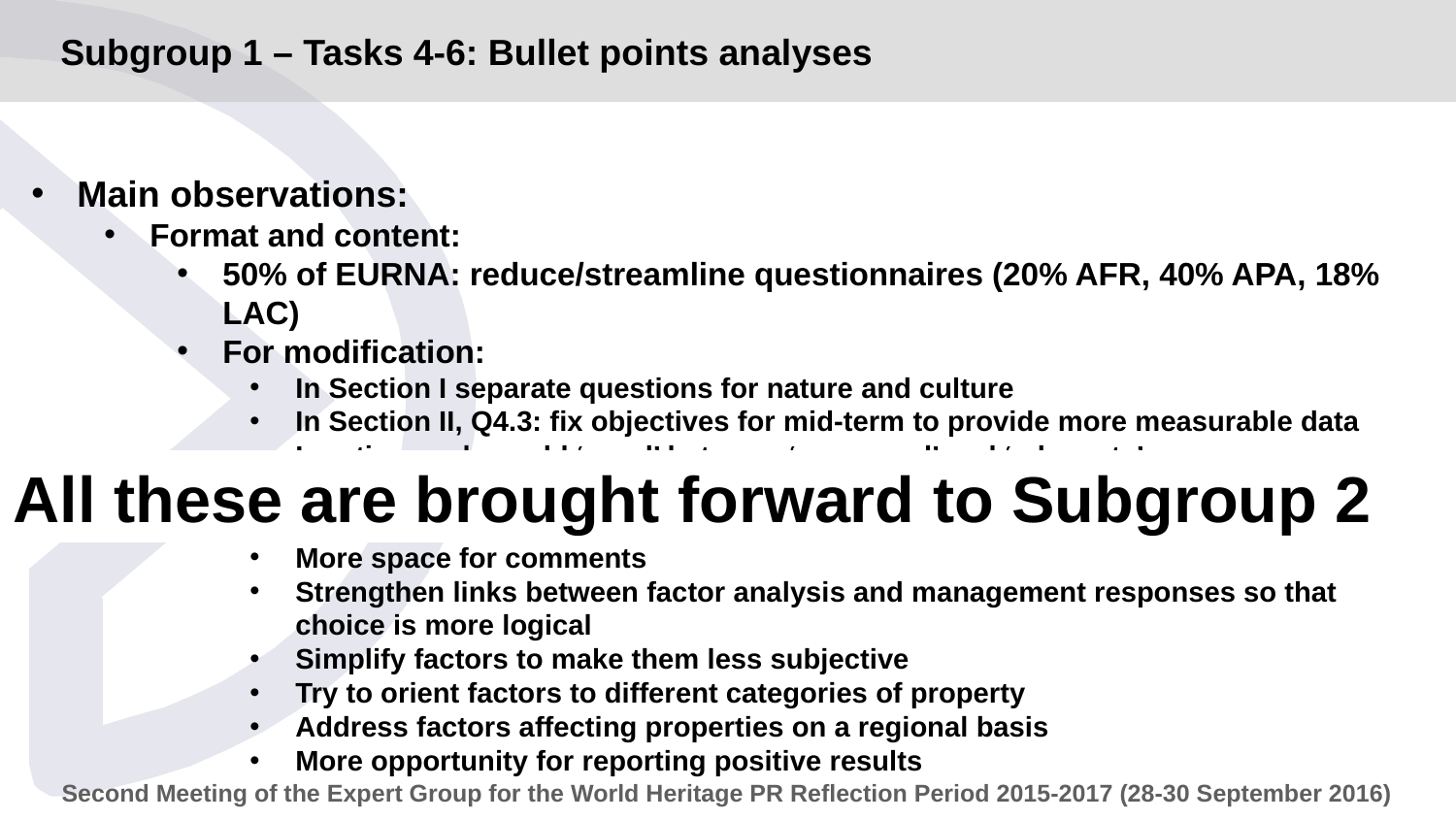

# Subgroup 1 – Tasks 4-6: Bullet points analyses
Main observations:
Format and content:
50% of EURNA: reduce/streamline questionnaires (20% AFR, 40% APA, 18% LAC)
For modification:
In Section I separate questions for nature and culture
In Section II, Q4.3: fix objectives for mid-term to provide more measurable data
In rating scales, add ‘good’ between ‘very good’ and ‘adequate’
Add questions on trends between successive PR cycles
Allow reference to responses in previous PR cycles
More space for comments
Strengthen links between factor analysis and management responses so that choice is more logical
Simplify factors to make them less subjective
Try to orient factors to different categories of property
Address factors affecting properties on a regional basis
More opportunity for reporting positive results

All these are brought forward to Subgroup 2